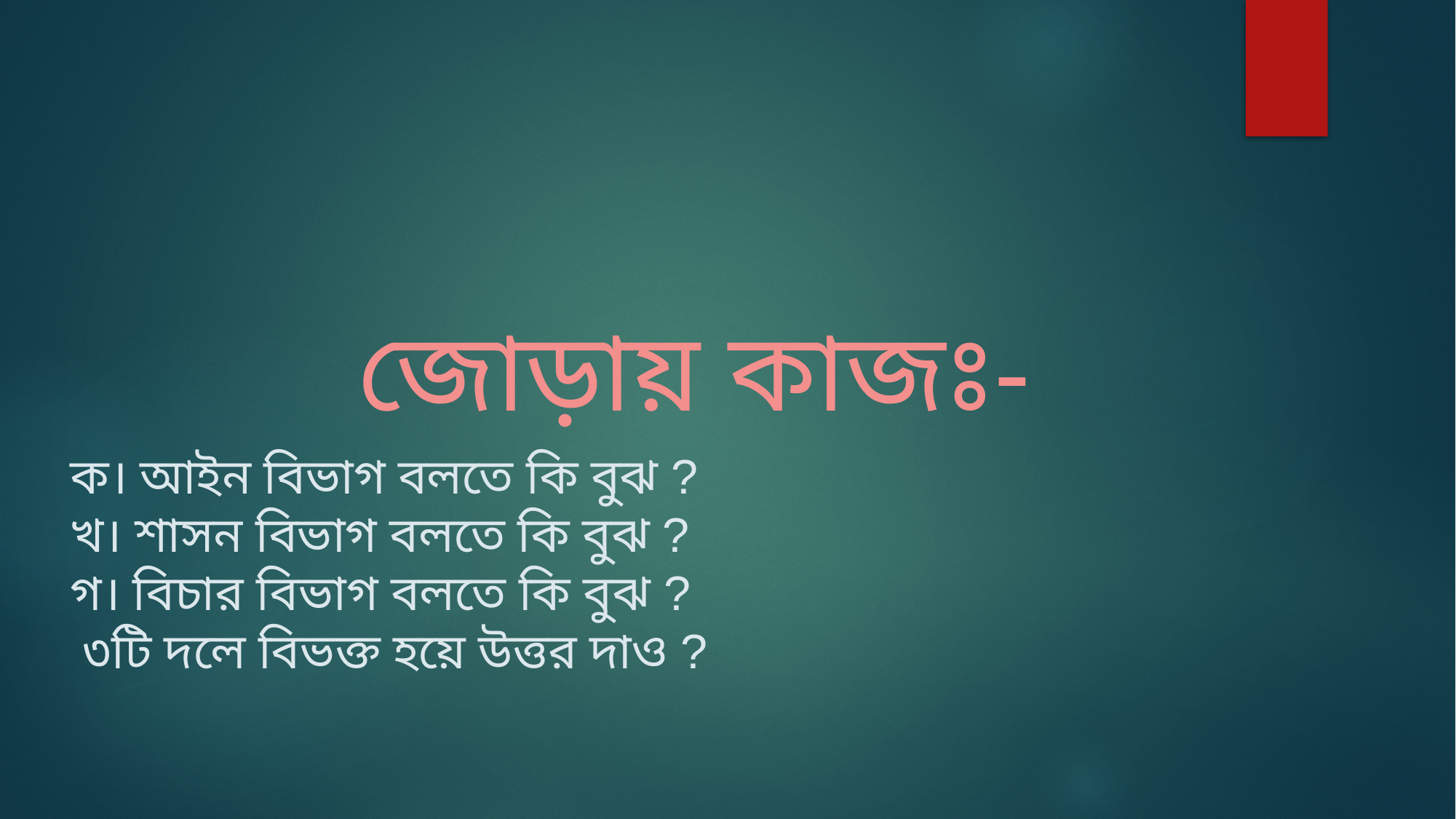

জোড়ায় কাজঃ-
ক। আইন বিভাগ বলতে কি বুঝ ?
খ। শাসন বিভাগ বলতে কি বুঝ ?
গ। বিচার বিভাগ বলতে কি বুঝ ?
 ৩টি দলে বিভক্ত হয়ে উত্তর দাও ?